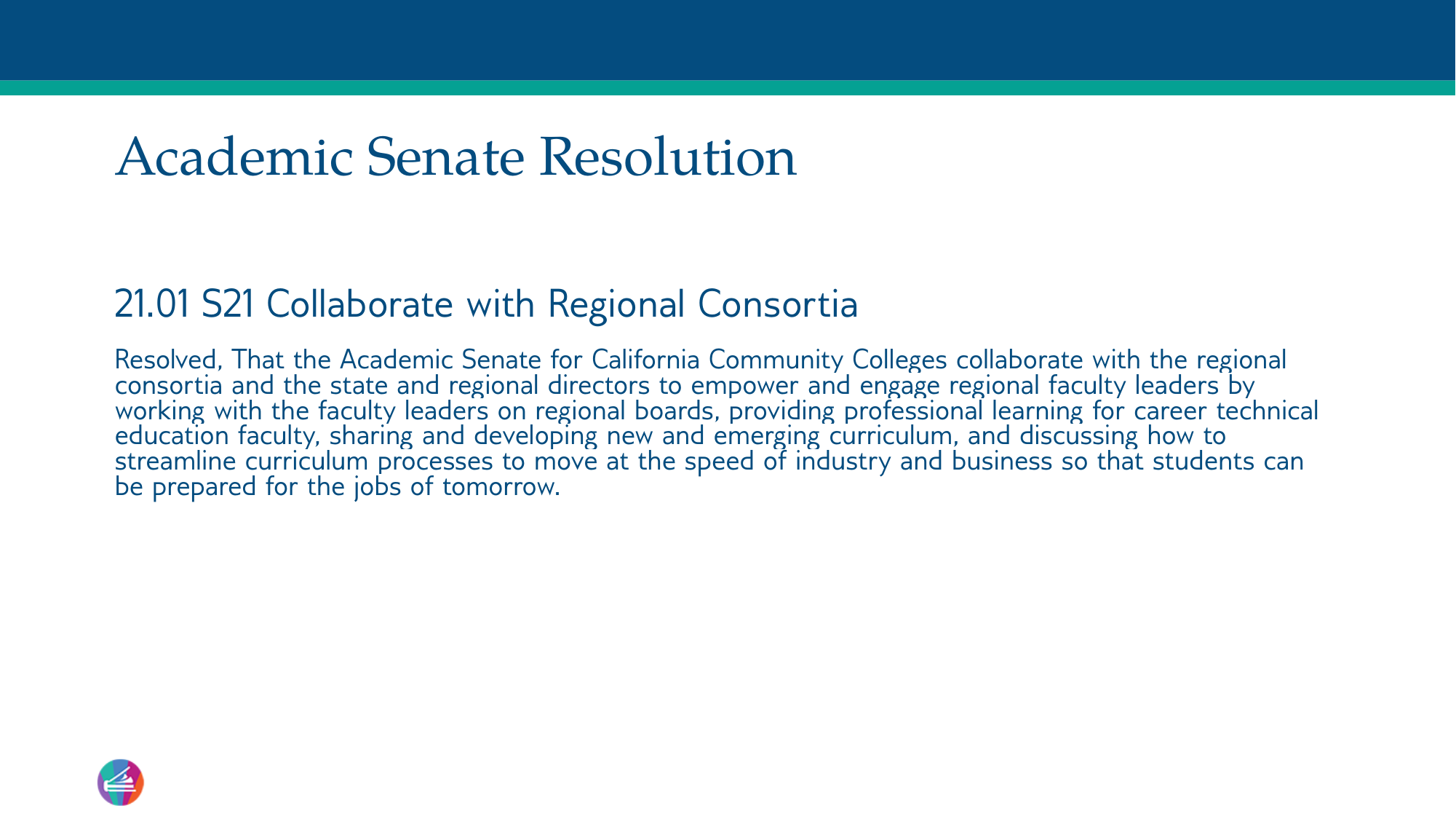

# Academic Senate Resolution

21.01 S21 Collaborate with Regional Consortia
Resolved, That the Academic Senate for California Community Colleges collaborate with the regional consortia and the state and regional directors to empower and engage regional faculty leaders by working with the faculty leaders on regional boards, providing professional learning for career technical education faculty, sharing and developing new and emerging curriculum, and discussing how to streamline curriculum processes to move at the speed of industry and business so that students can be prepared for the jobs of tomorrow.